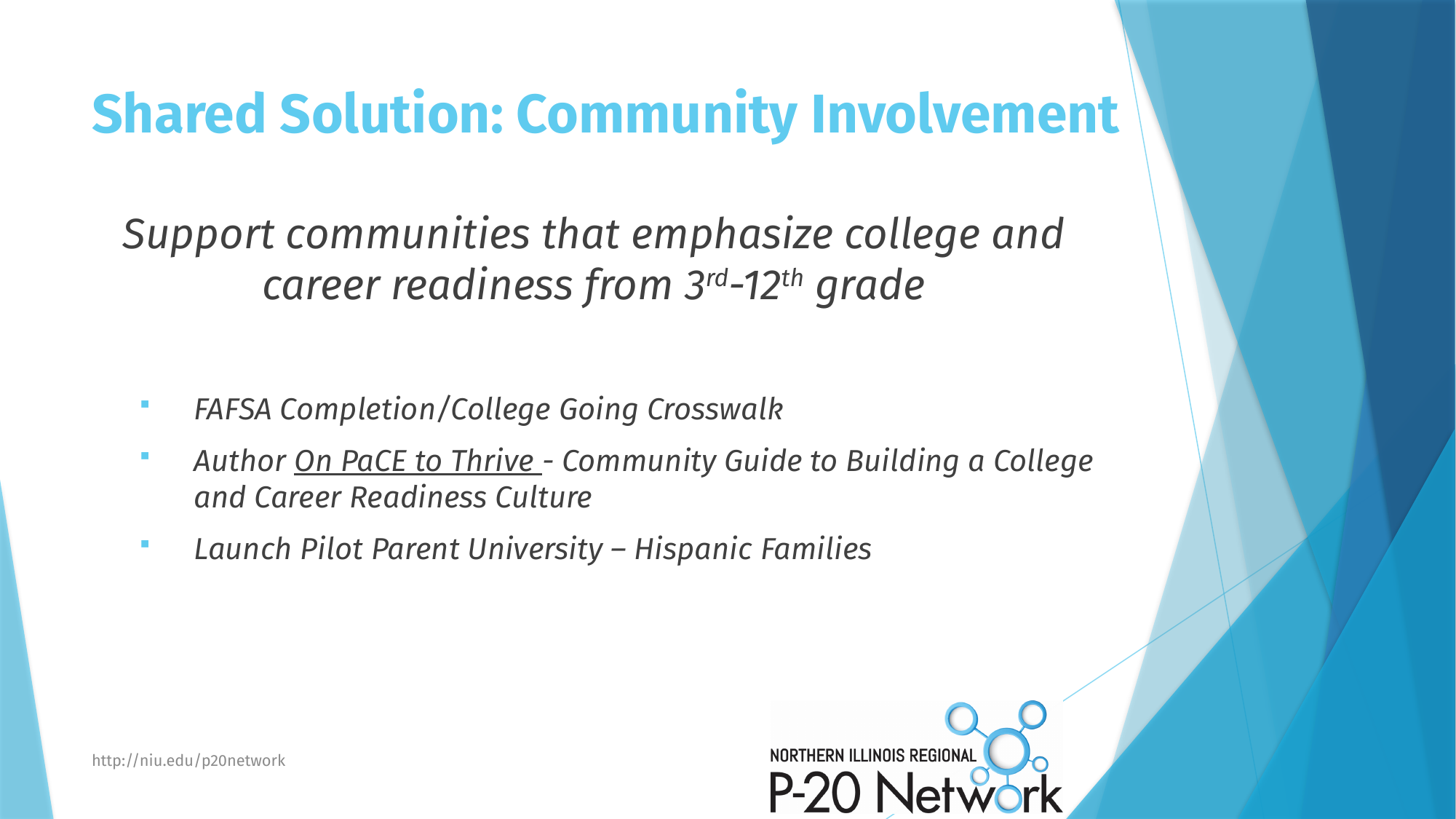

# Shared Solution: Community Involvement
Support communities that emphasize college and career readiness from 3rd-12th grade

FAFSA Completion/College Going Crosswalk
Author On PaCE to Thrive - Community Guide to Building a College and Career Readiness Culture
Launch Pilot Parent University – Hispanic Families
http://niu.edu/p20network